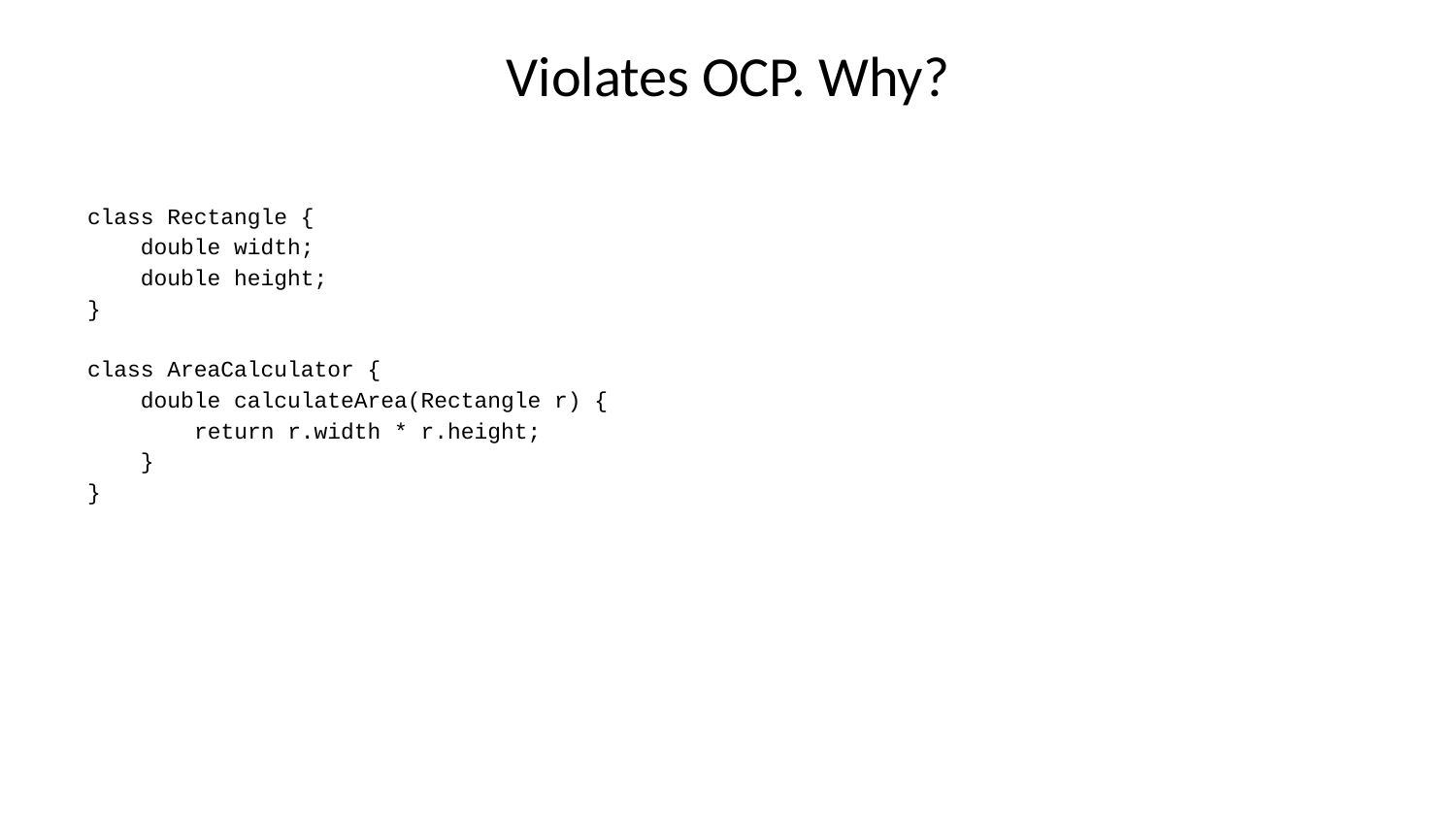

# Violates OCP. Why?
class Rectangle {
    double width;
    double height;
}

class AreaCalculator {
    double calculateArea(Rectangle r) {
        return r.width * r.height;
    }
}